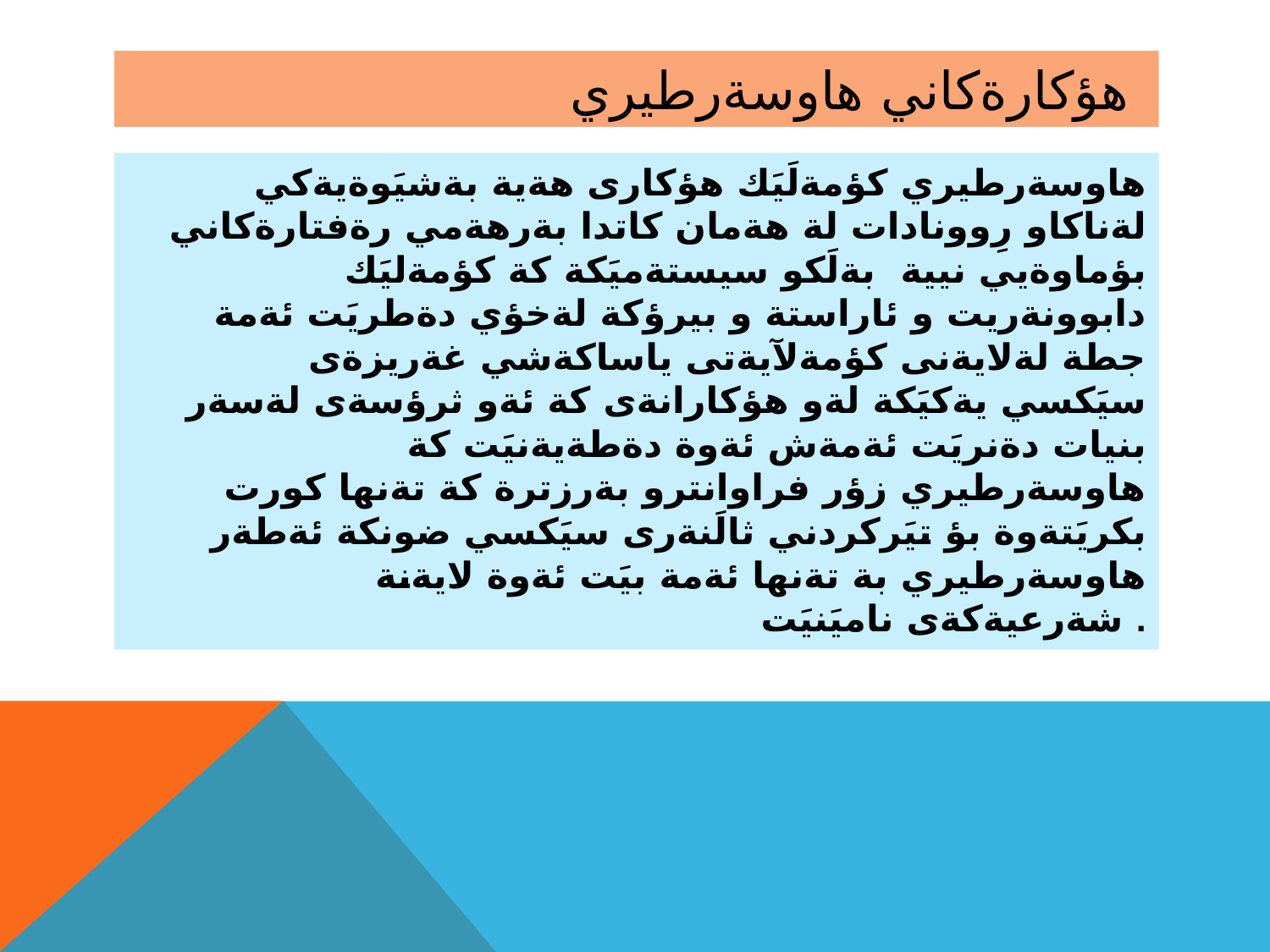

# هؤكارةكاني هاوسةرطيري
هاوسةرطيري كؤمةلَيَك هؤكارى هةية بةشيَوةيةكي لةناكاو رِوونادات لة هةمان كاتدا بةرهةمي رةفتارةكاني بؤماوةيي نيية  بةلَكو سيستةميَكة كة كؤمةليَك دابوونةريت و ئاراستة و بيرؤكة لةخؤي دةطريَت ئةمة جطة لةلايةنى كؤمةلآيةتى ياساكةشي غةريزةى سيَكسي يةكيَكة لةو هؤكارانةى كة ئةو ثرؤسةى لةسةر بنيات دةنريَت ئةمةش ئةوة دةطةيةنيَت كة هاوسةرطيري زؤر فراوانترو بةرزترة كة تةنها كورت بكريَتةوة بؤ تيَركردني ثالَنةرى سيَكسي ضونكة ئةطةر هاوسةرطيري بة تةنها ئةمة بيَت ئةوة لايةنة شةرعيةكةى ناميَنيَت .